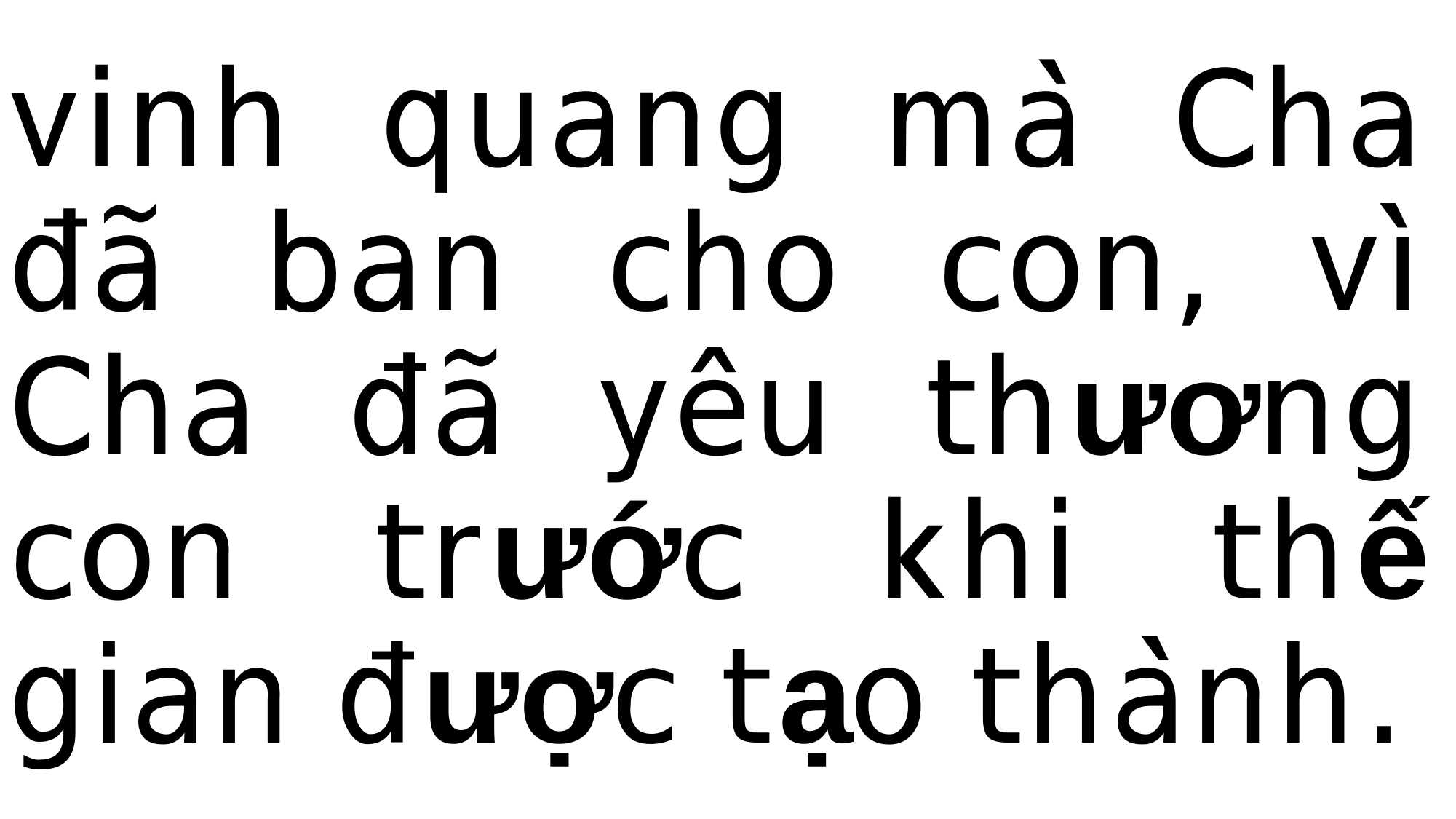

# vinh quang mà Cha đã ban cho con, vì Cha đã yêu thương con trước khi thế gian được tạo thành.